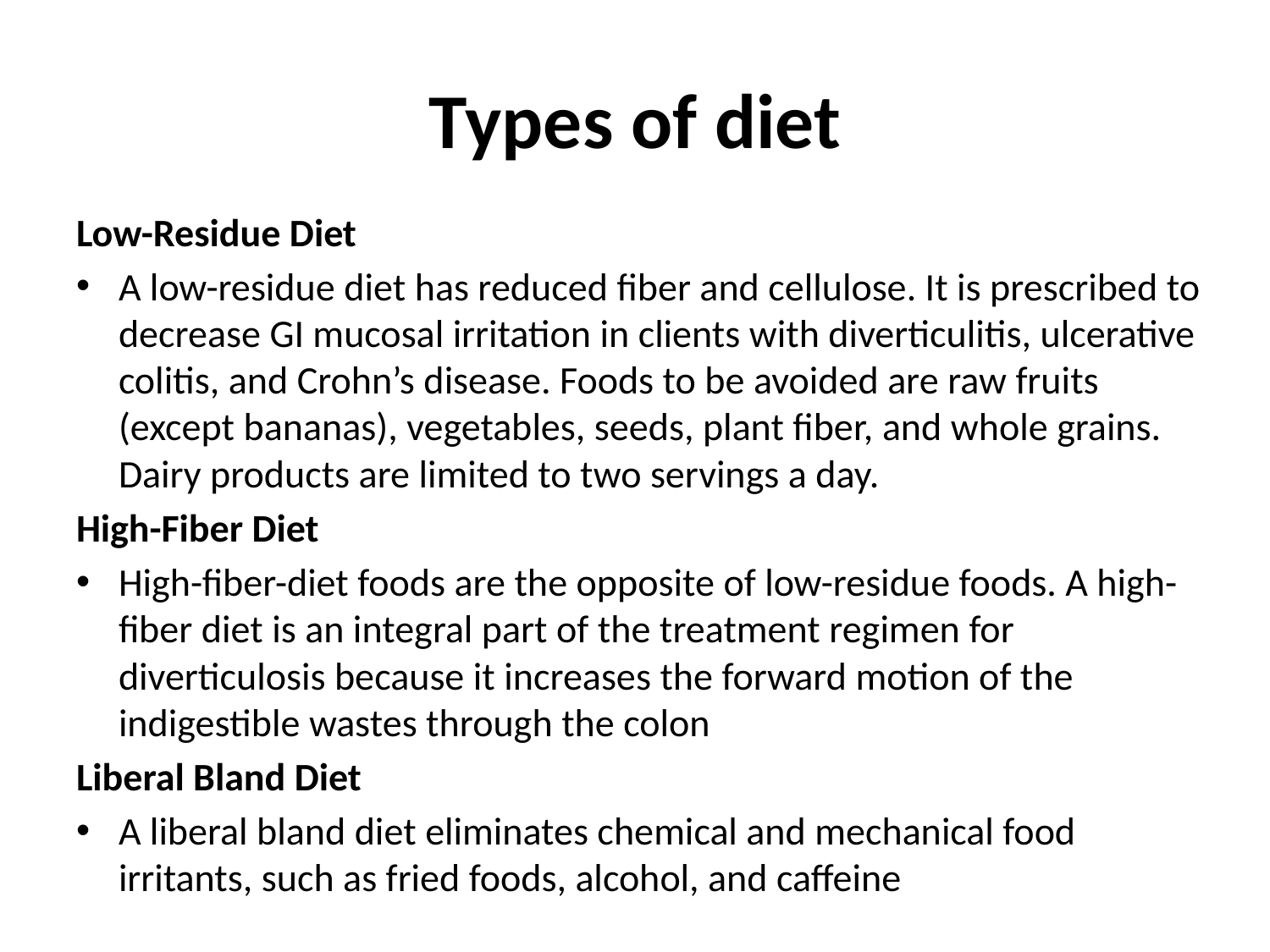

# Types of diet
Low-Residue Diet
A low-residue diet has reduced fiber and cellulose. It is prescribed to decrease GI mucosal irritation in clients with diverticulitis, ulcerative colitis, and Crohn’s disease. Foods to be avoided are raw fruits (except bananas), vegetables, seeds, plant fiber, and whole grains. Dairy products are limited to two servings a day.
High-Fiber Diet
High-fiber-diet foods are the opposite of low-residue foods. A high-fiber diet is an integral part of the treatment regimen for diverticulosis because it increases the forward motion of the indigestible wastes through the colon
Liberal Bland Diet
A liberal bland diet eliminates chemical and mechanical food irritants, such as fried foods, alcohol, and caffeine